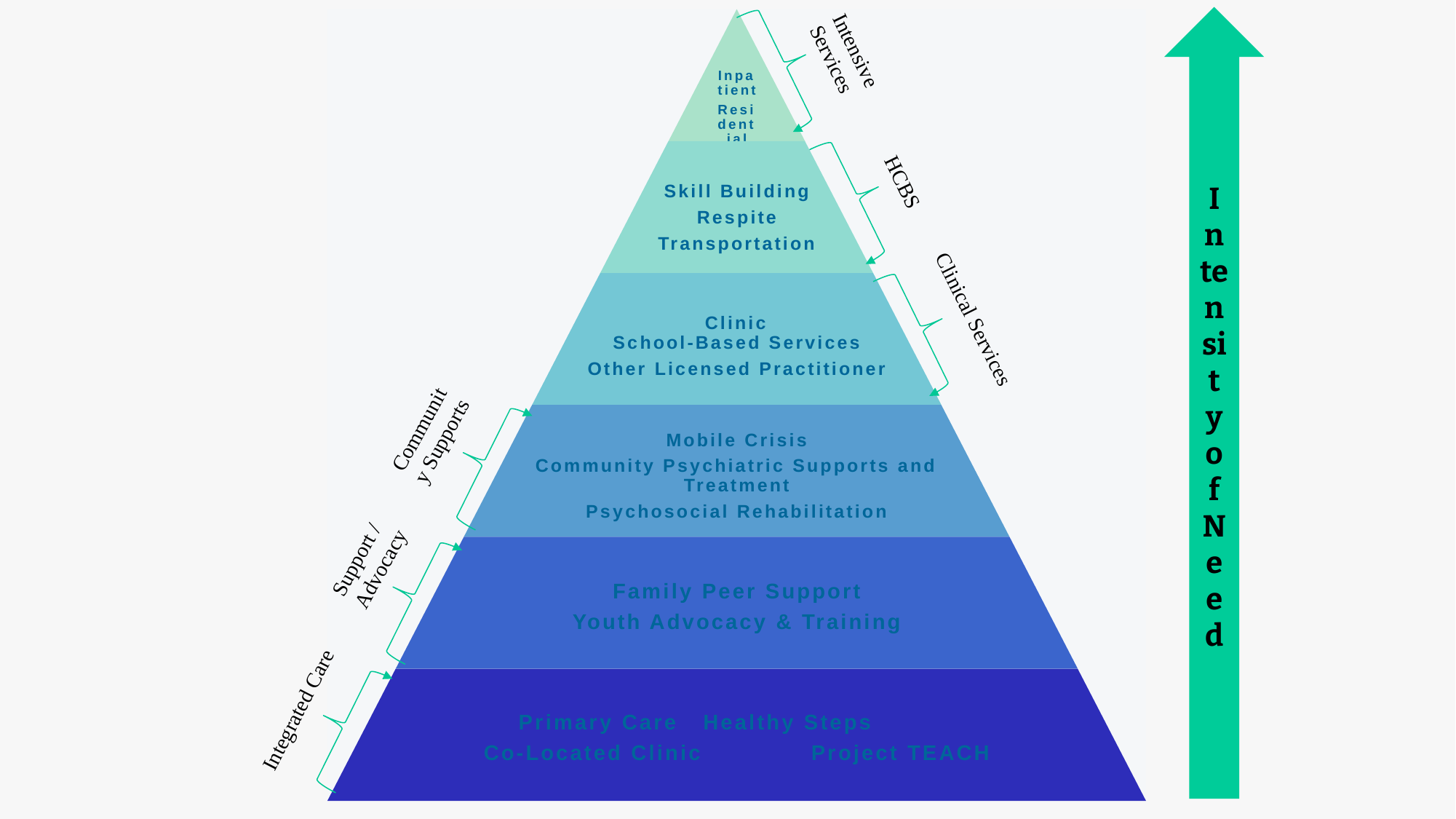

Intensity of Need
Intensive Services

Inpatient
Residential

Skill Building
Respite
Transportation
Clinic
School-Based Services
Other Licensed Practitioner
Mobile Crisis
Community Psychiatric Supports and Treatment
Psychosocial Rehabilitation
Family Peer Support
Youth Advocacy & Training
Primary Care   Healthy Steps
Co-Located Clinic	Project TEACH

HCBS
Clinical Services

Community Supports

Support / Advocacy

Integrated Care

6